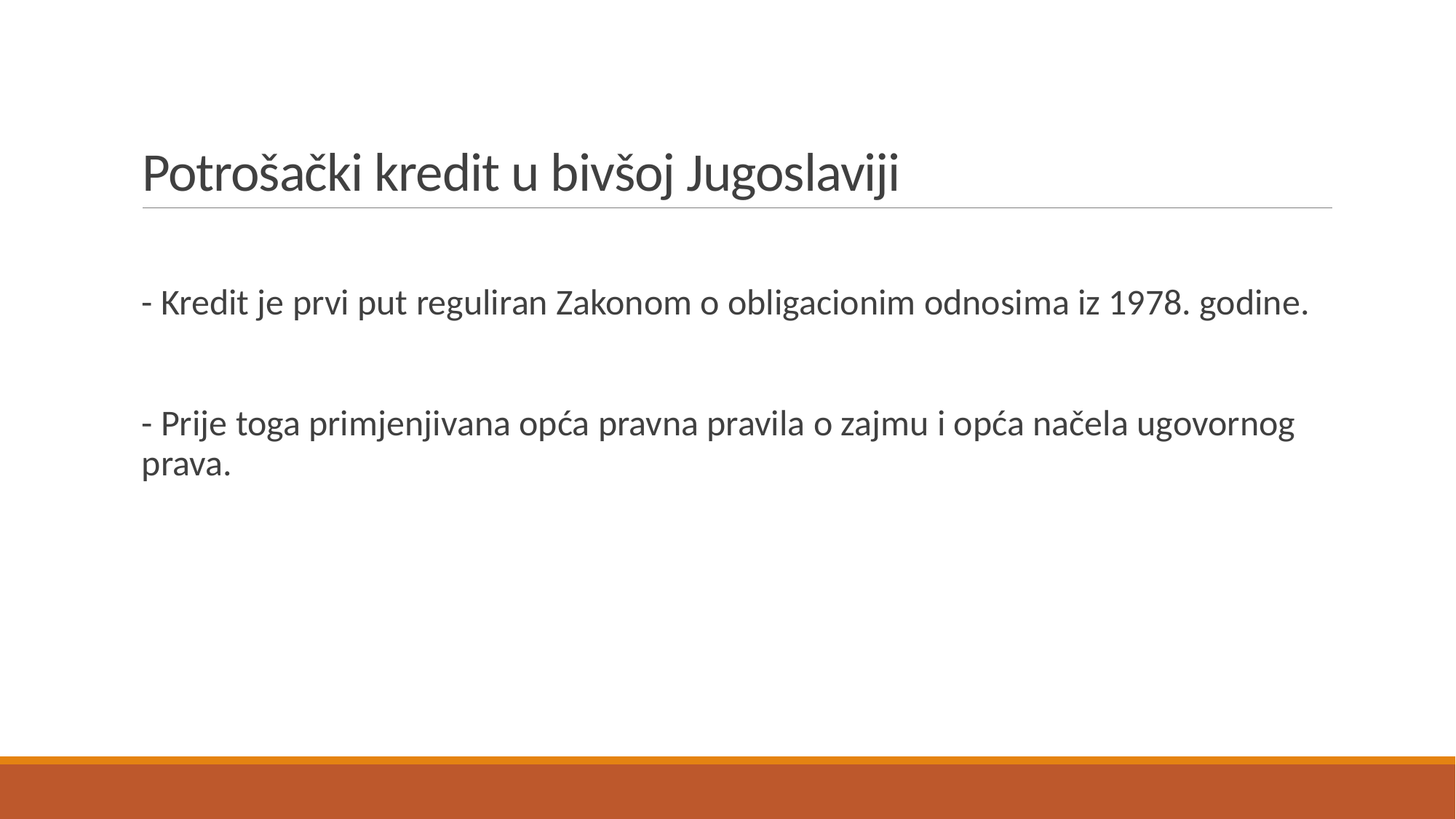

# Potrošački kredit u bivšoj Jugoslaviji

- Kredit je prvi put reguliran Zakonom o obligacionim odnosima iz 1978. godine.

- Prije toga primjenjivana opća pravna pravila o zajmu i opća načela ugovornog prava.